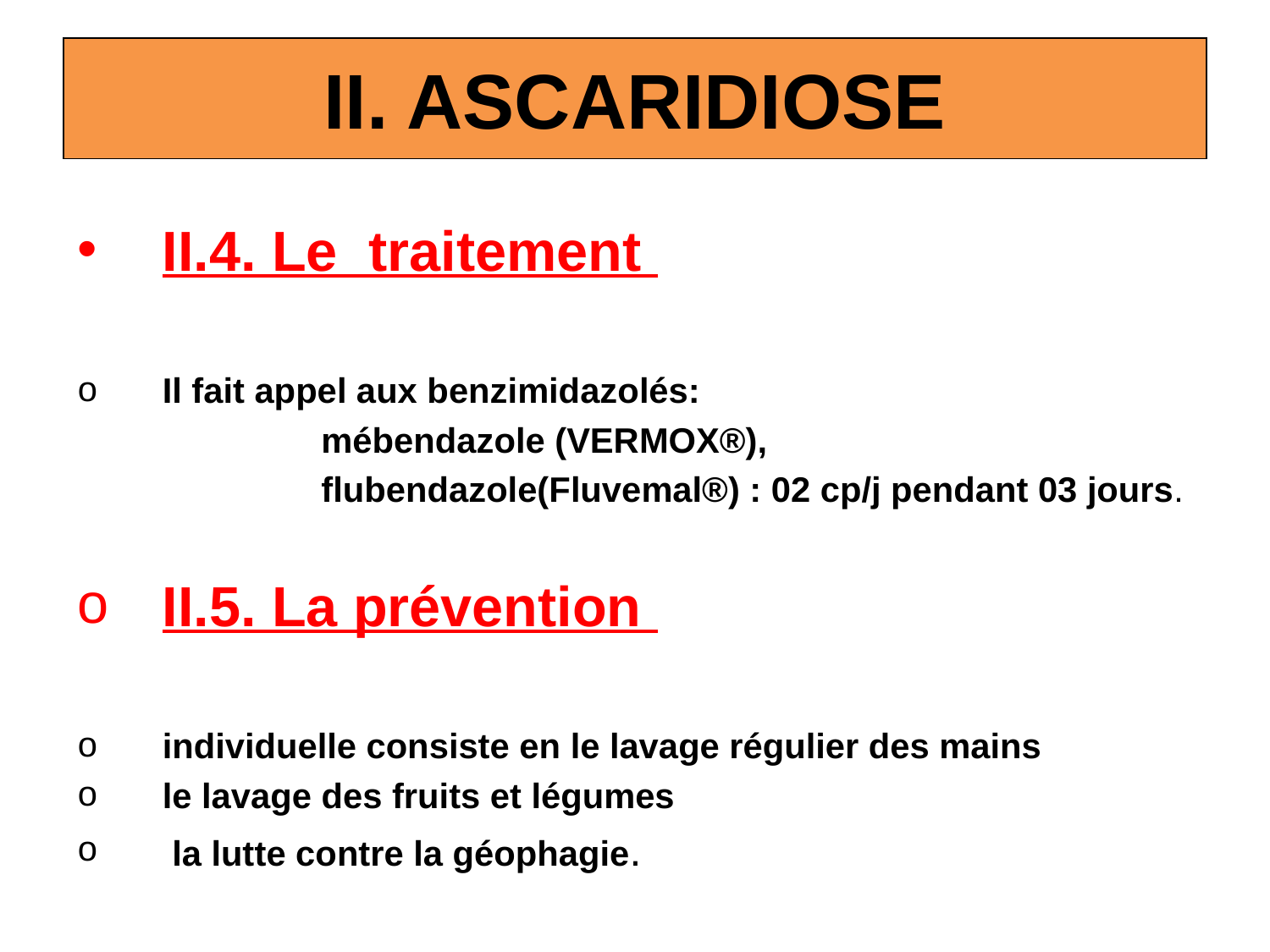

# II. ASCARIDIOSE
II.4. Le  traitement

Il fait appel aux benzimidazolés:
                         mébendazole (VERMOX®),
                         flubendazole(Fluvemal®) : 02 cp/j pendant 03 jours.

II.5. La prévention

individuelle consiste en le lavage régulier des mains
le lavage des fruits et légumes
 la lutte contre la géophagie.